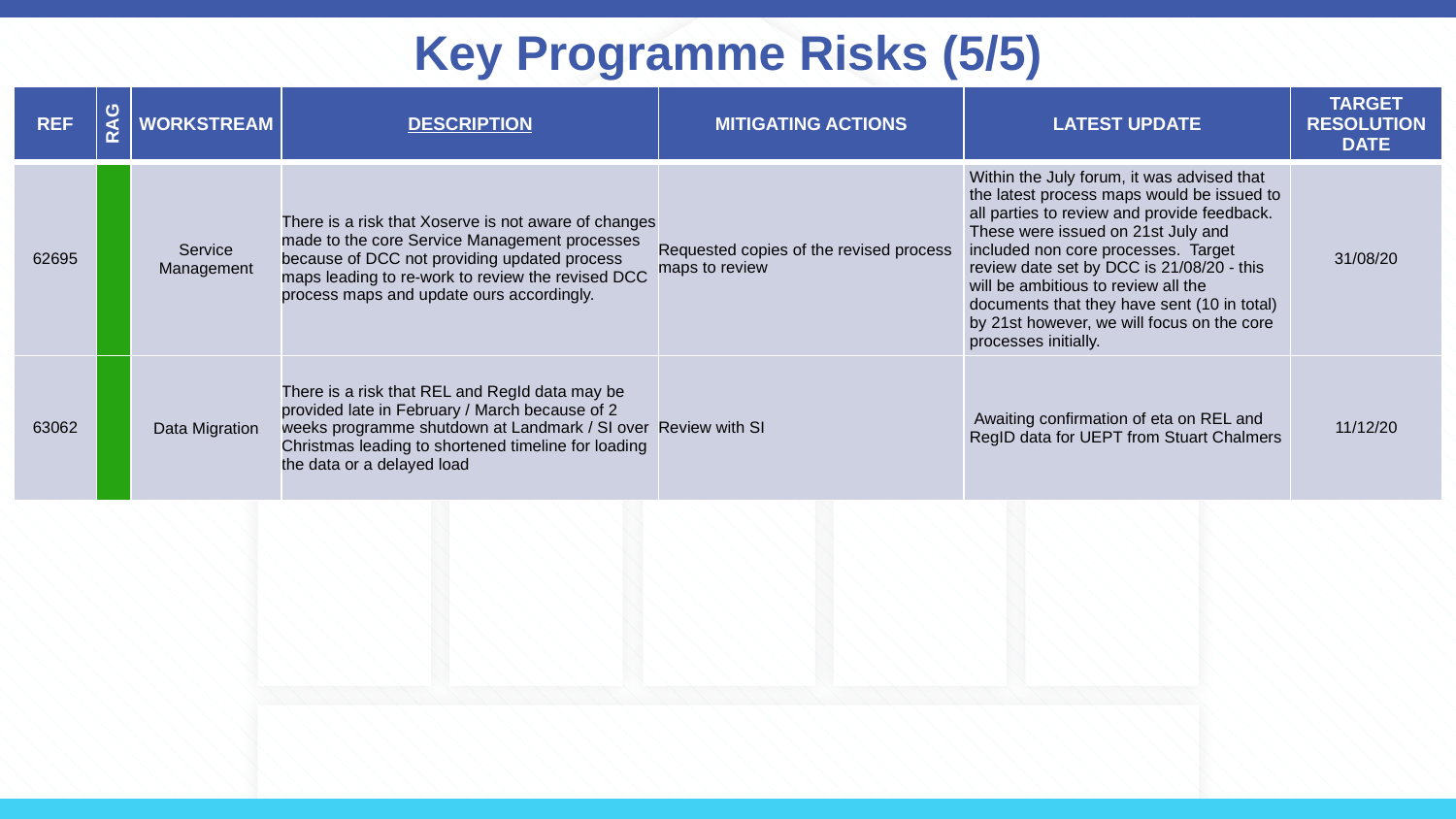

# Key Programme Risks (5/5)
| REF | RAG | WORKSTREAM | DESCRIPTION | MITIGATING ACTIONS | LATEST UPDATE | TARGET RESOLUTION DATE |
| --- | --- | --- | --- | --- | --- | --- |
| 62695 |  | Service Management | There is a risk that Xoserve is not aware of changes made to the core Service Management processes because of DCC not providing updated process maps leading to re-work to review the revised DCC process maps and update ours accordingly. | Requested copies of the revised process maps to review | Within the July forum, it was advised that the latest process maps would be issued to all parties to review and provide feedback. These were issued on 21st July and included non core processes. Target review date set by DCC is 21/08/20 - this will be ambitious to review all the documents that they have sent (10 in total) by 21st however, we will focus on the core processes initially. | 31/08/20 |
| 63062 |  | Data Migration | There is a risk that REL and RegId data may be provided late in February / March because of 2 weeks programme shutdown at Landmark / SI over Christmas leading to shortened timeline for loading the data or a delayed load | Review with SI | Awaiting confirmation of eta on REL and RegID data for UEPT from Stuart Chalmers | 11/12/20 |